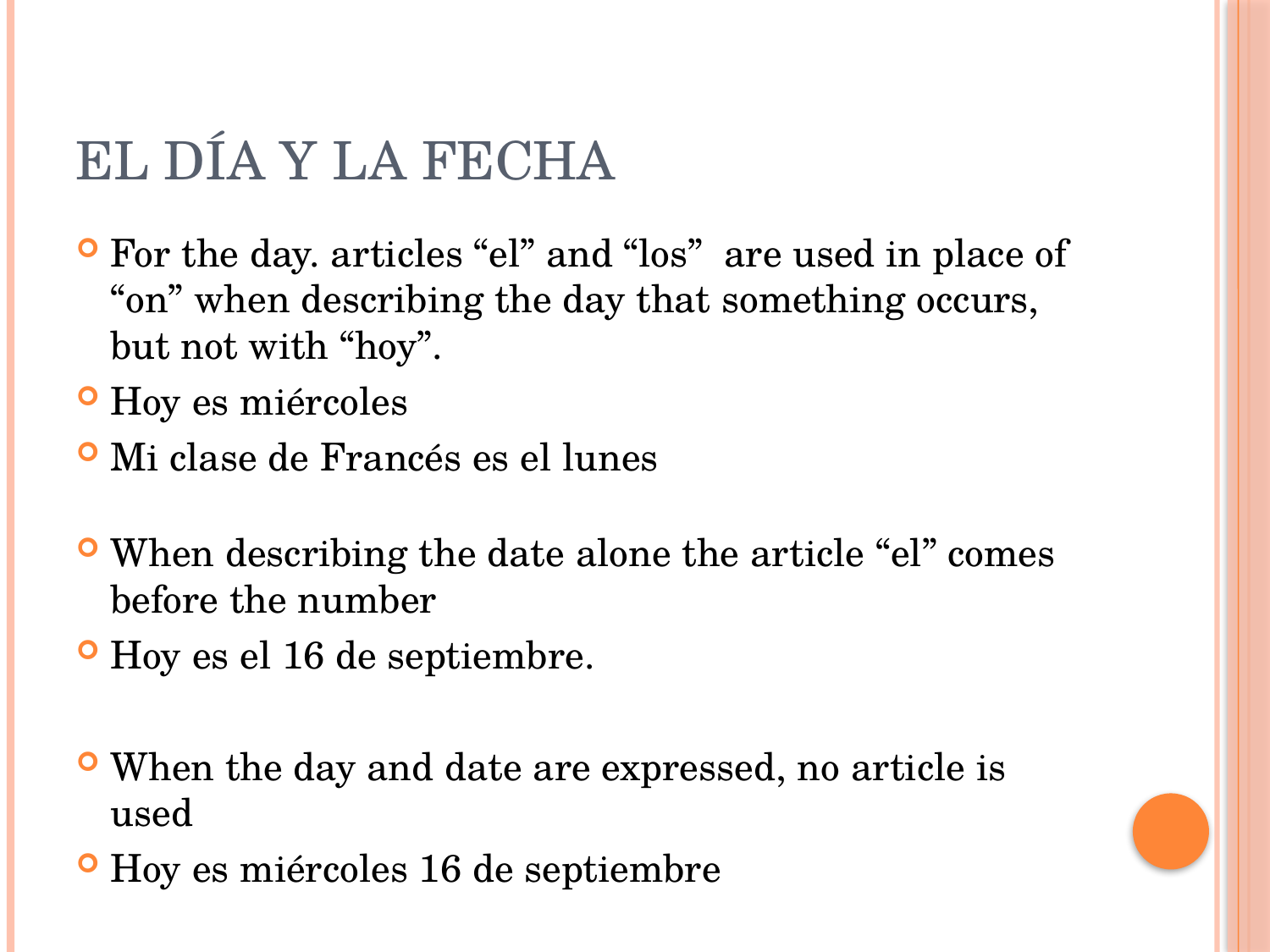

# EL DÍA Y LA FECHA
For the day. articles “el” and “los”  are used in place of “on” when describing the day that something occurs, but not with “hoy”.
Hoy es miércoles
Mi clase de Francés es el lunes

When describing the date alone the article “el” comes before the number
Hoy es el 16 de septiembre.

When the day and date are expressed, no article is used
Hoy es miércoles 16 de septiembre